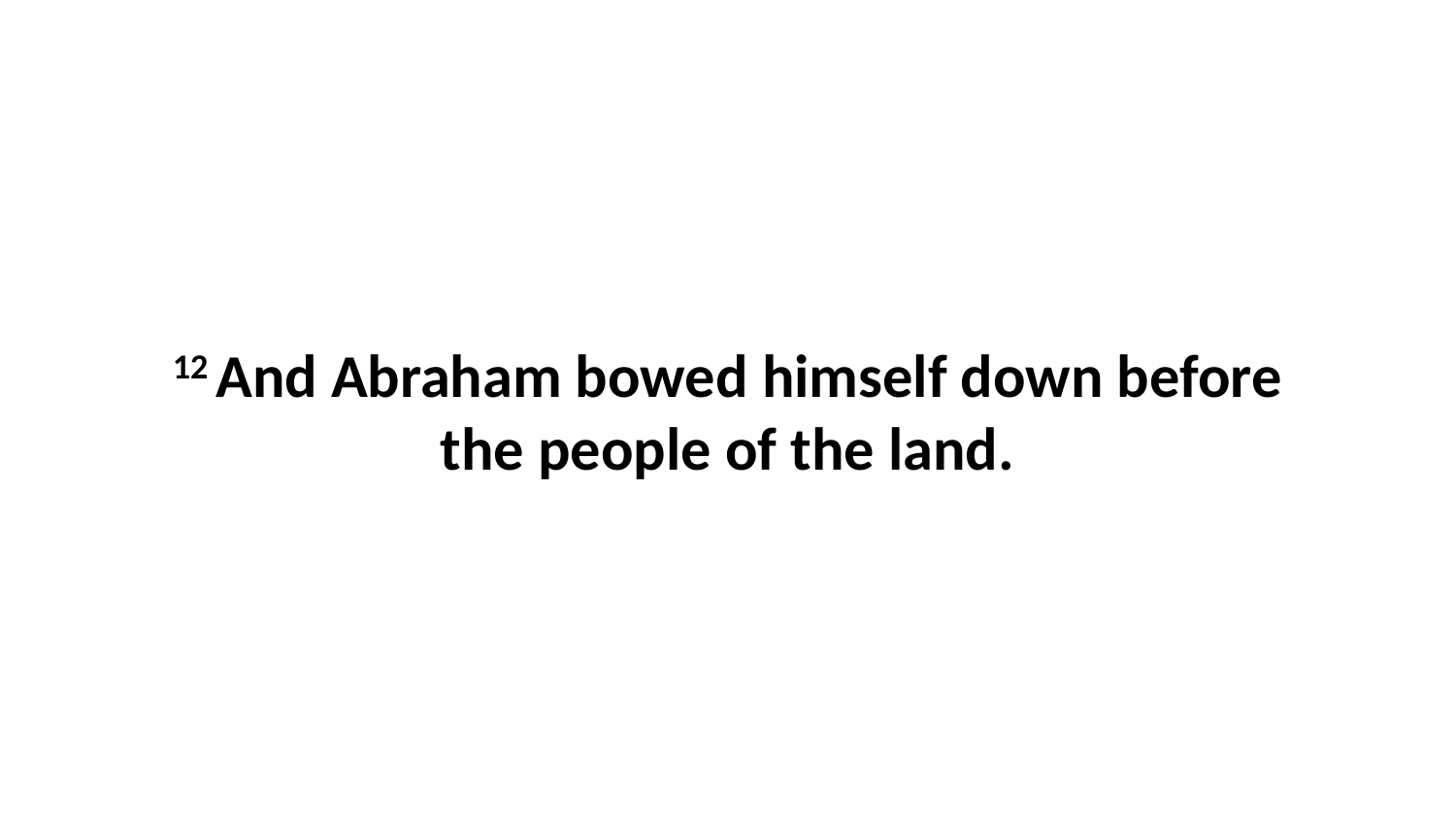

12 And Abraham bowed himself down before the people of the land.